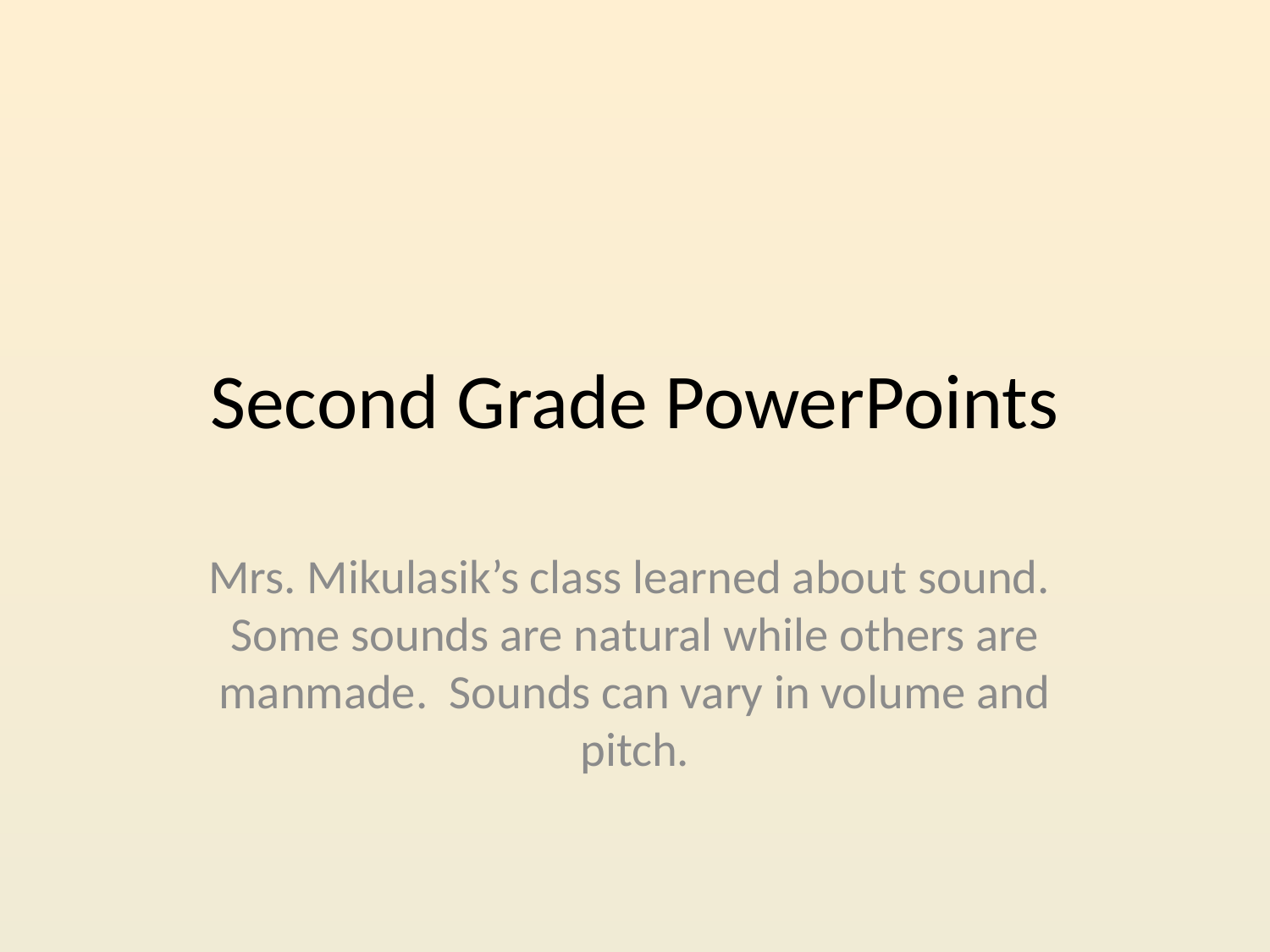

# Second Grade PowerPoints
Mrs. Mikulasik’s class learned about sound.  Some sounds are natural while others are manmade.  Sounds can vary in volume and pitch.